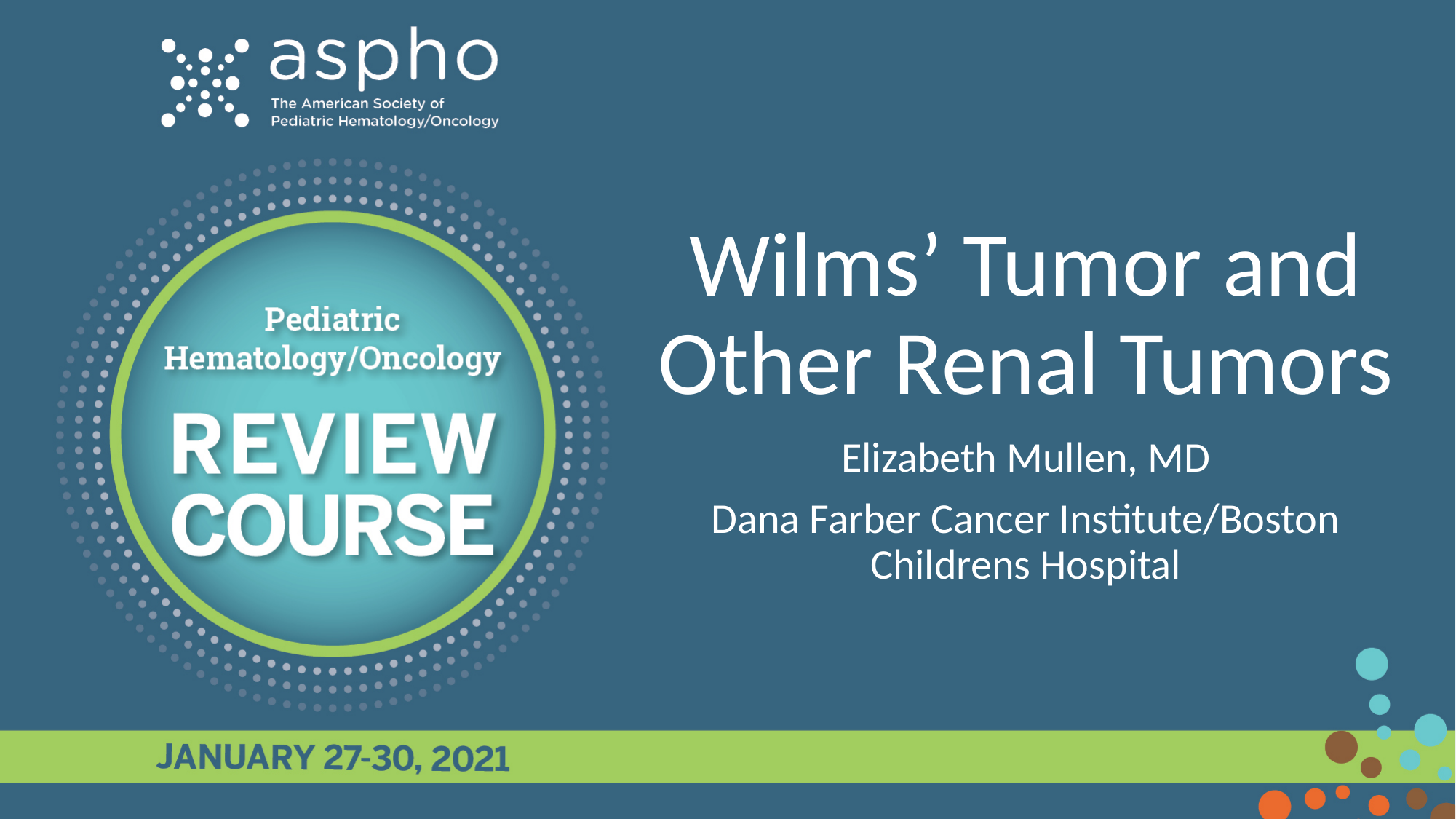

# Wilms’ Tumor and Other Renal Tumors
Elizabeth Mullen, MD
Dana Farber Cancer Institute/Boston Childrens Hospital